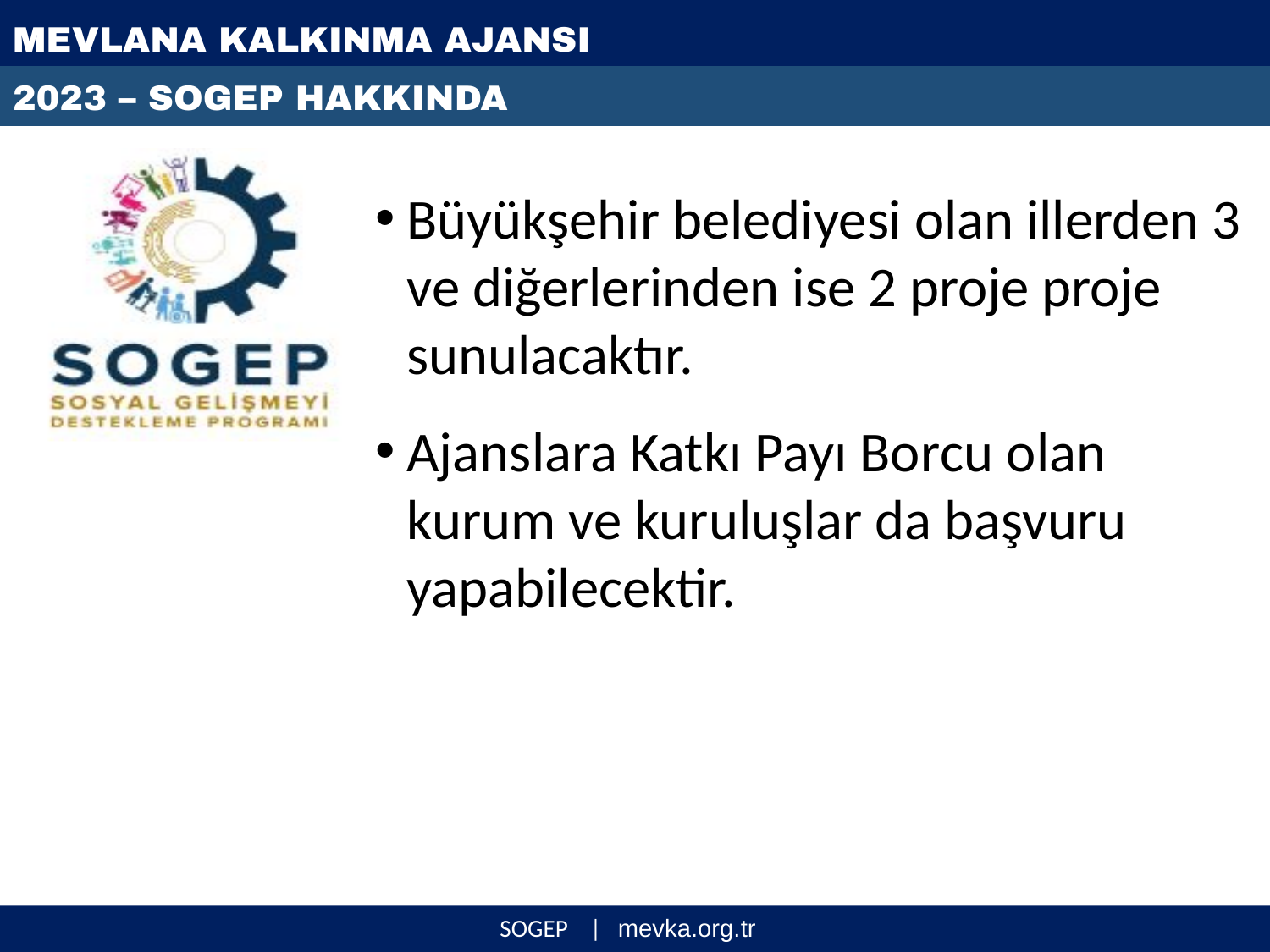

# MEVLANA KALKINMA AJANSI
2023 – SOGEP HAKKINDA

Büyükşehir belediyesi olan illerden 3 ve diğerlerinden ise 2 proje proje sunulacaktır.

Ajanslara Katkı Payı Borcu olan kurum ve kuruluşlar da başvuru yapabilecektir.

SOGEP    |   mevka.org.tr